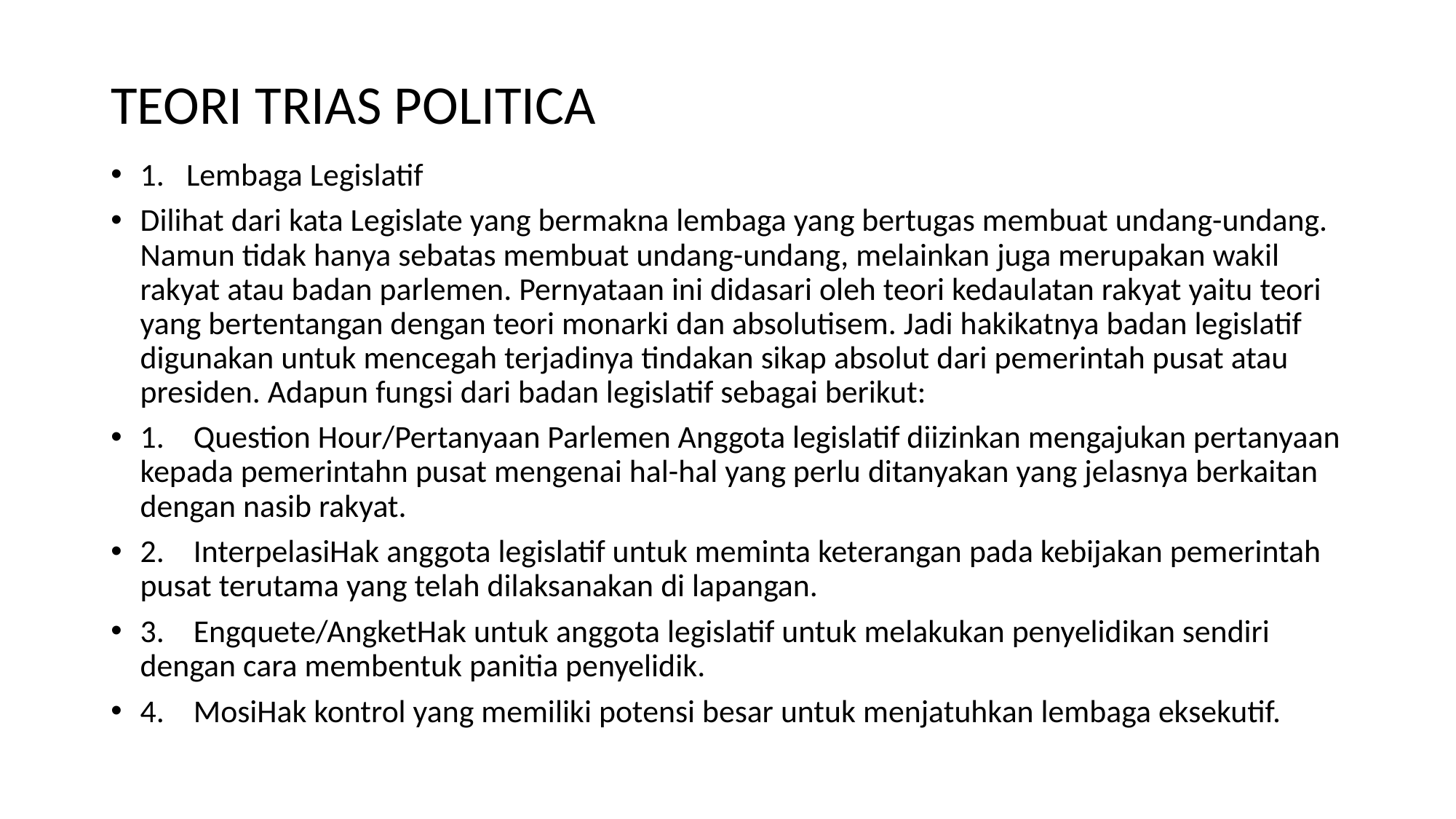

# TEORI TRIAS POLITICA
1.   Lembaga Legislatif
Dilihat dari kata Legislate yang bermakna lembaga yang bertugas membuat undang-undang. Namun tidak hanya sebatas membuat undang-undang, melainkan juga merupakan wakil rakyat atau badan parlemen. Pernyataan ini didasari oleh teori kedaulatan rakyat yaitu teori yang bertentangan dengan teori monarki dan absolutisem. Jadi hakikatnya badan legislatif digunakan untuk mencegah terjadinya tindakan sikap absolut dari pemerintah pusat atau presiden. Adapun fungsi dari badan legislatif sebagai berikut:
1.    Question Hour/Pertanyaan Parlemen Anggota legislatif diizinkan mengajukan pertanyaan kepada pemerintahn pusat mengenai hal-hal yang perlu ditanyakan yang jelasnya berkaitan dengan nasib rakyat.
2.    InterpelasiHak anggota legislatif untuk meminta keterangan pada kebijakan pemerintah pusat terutama yang telah dilaksanakan di lapangan.
3.    Engquete/AngketHak untuk anggota legislatif untuk melakukan penyelidikan sendiri dengan cara membentuk panitia penyelidik.
4.    MosiHak kontrol yang memiliki potensi besar untuk menjatuhkan lembaga eksekutif.